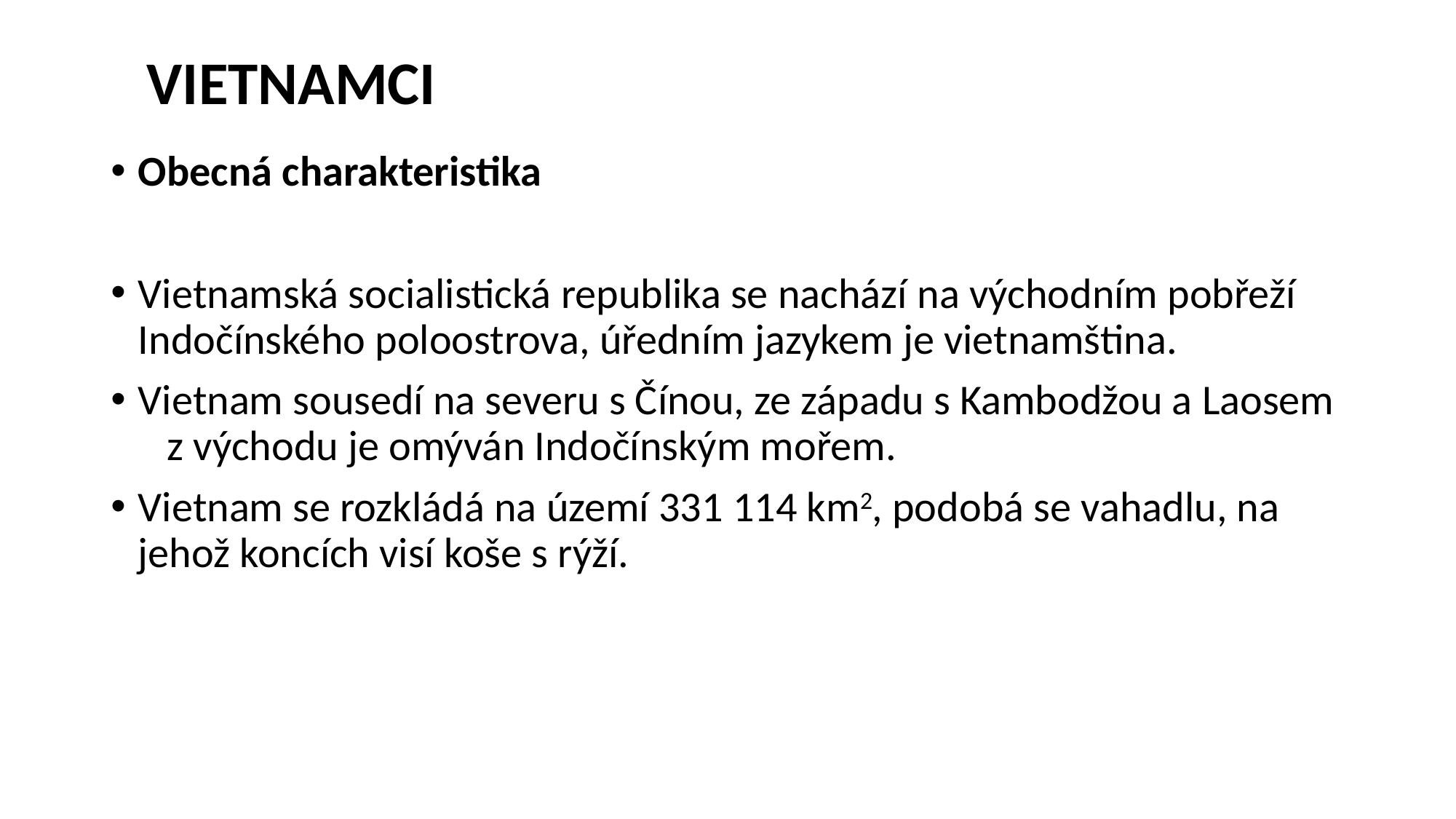

# VIETNAMCI
Obecná charakteristika

Vietnamská socialistická republika se nachází na východním pobřeží Indočínského poloostrova, úředním jazykem je vietnamština.
Vietnam sousedí na severu s Čínou, ze západu s Kambodžou a Laosem    z východu je omýván Indočínským mořem.
Vietnam se rozkládá na území 331 114 km2, podobá se vahadlu, na jehož koncích visí koše s rýží.